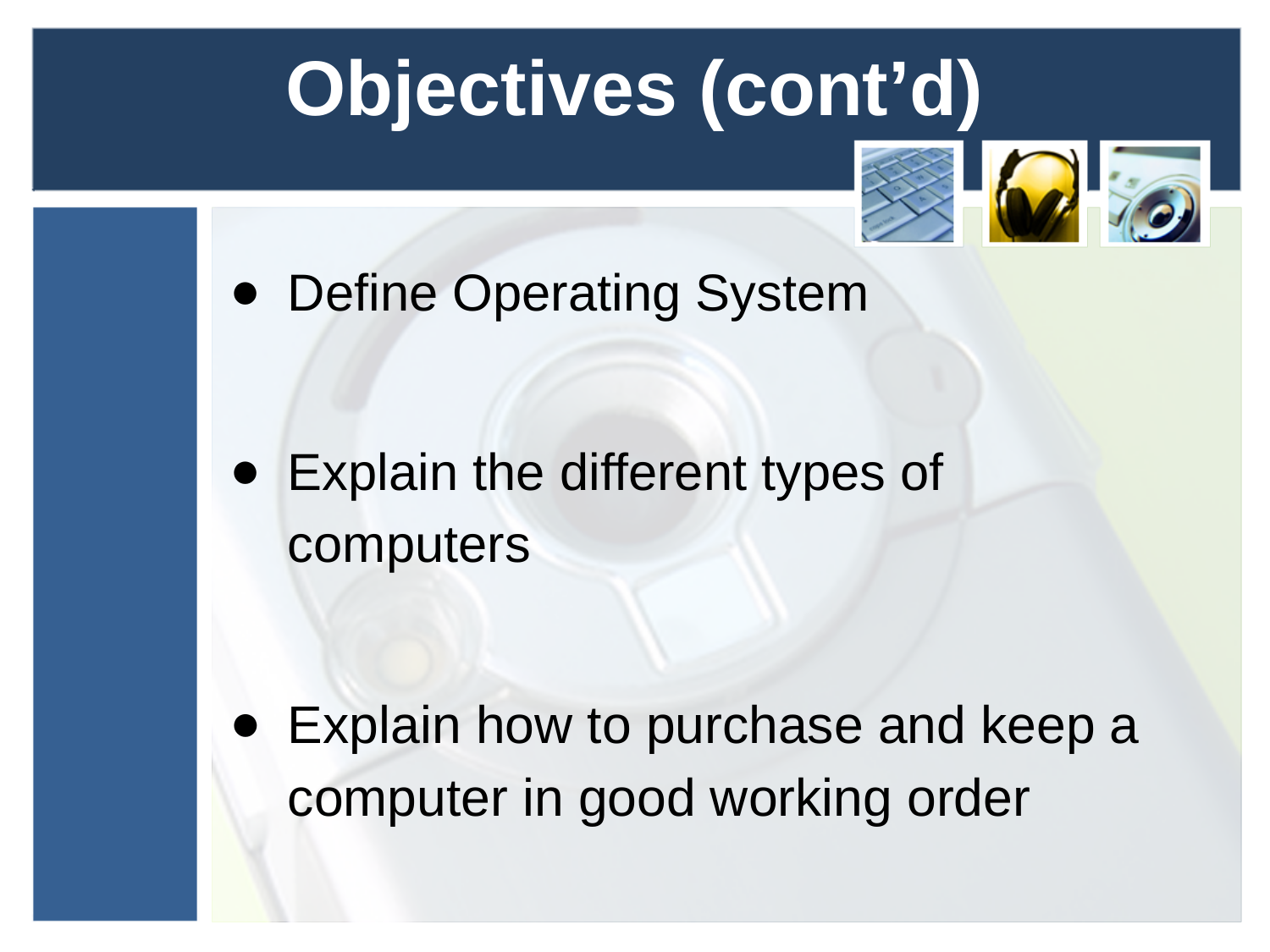

# Objectives (cont’d)
Define Operating System

Explain the different types of computers

Explain how to purchase and keep a computer in good working order